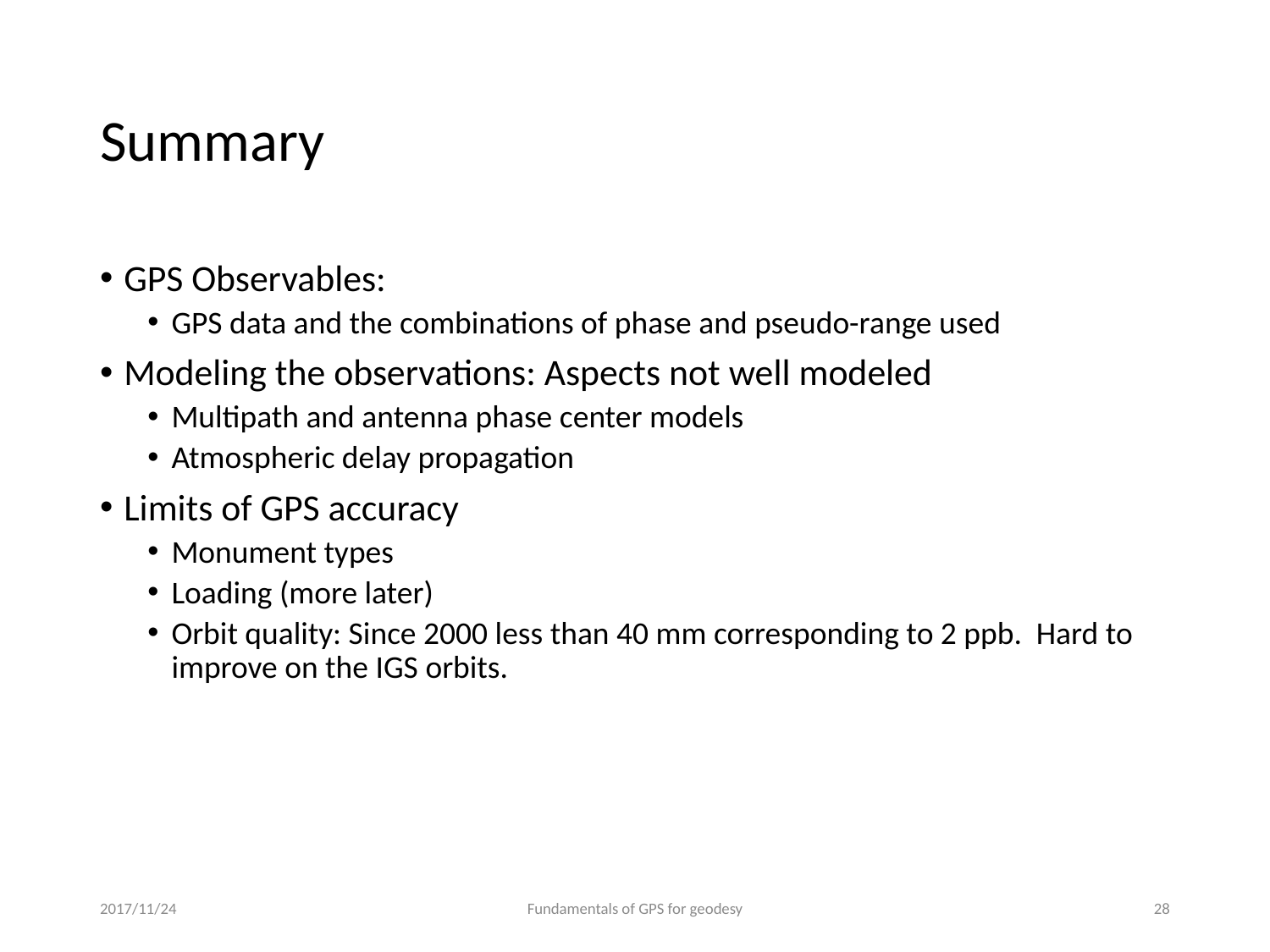

# Summary
GPS Observables:
GPS data and the combinations of phase and pseudo-range used
Modeling the observations: Aspects not well modeled
Multipath and antenna phase center models
Atmospheric delay propagation
Limits of GPS accuracy
Monument types
Loading (more later)
Orbit quality: Since 2000 less than 40 mm corresponding to 2 ppb.  Hard to improve on the IGS orbits.

2017/11/24
Fundamentals of GPS for geodesy
28